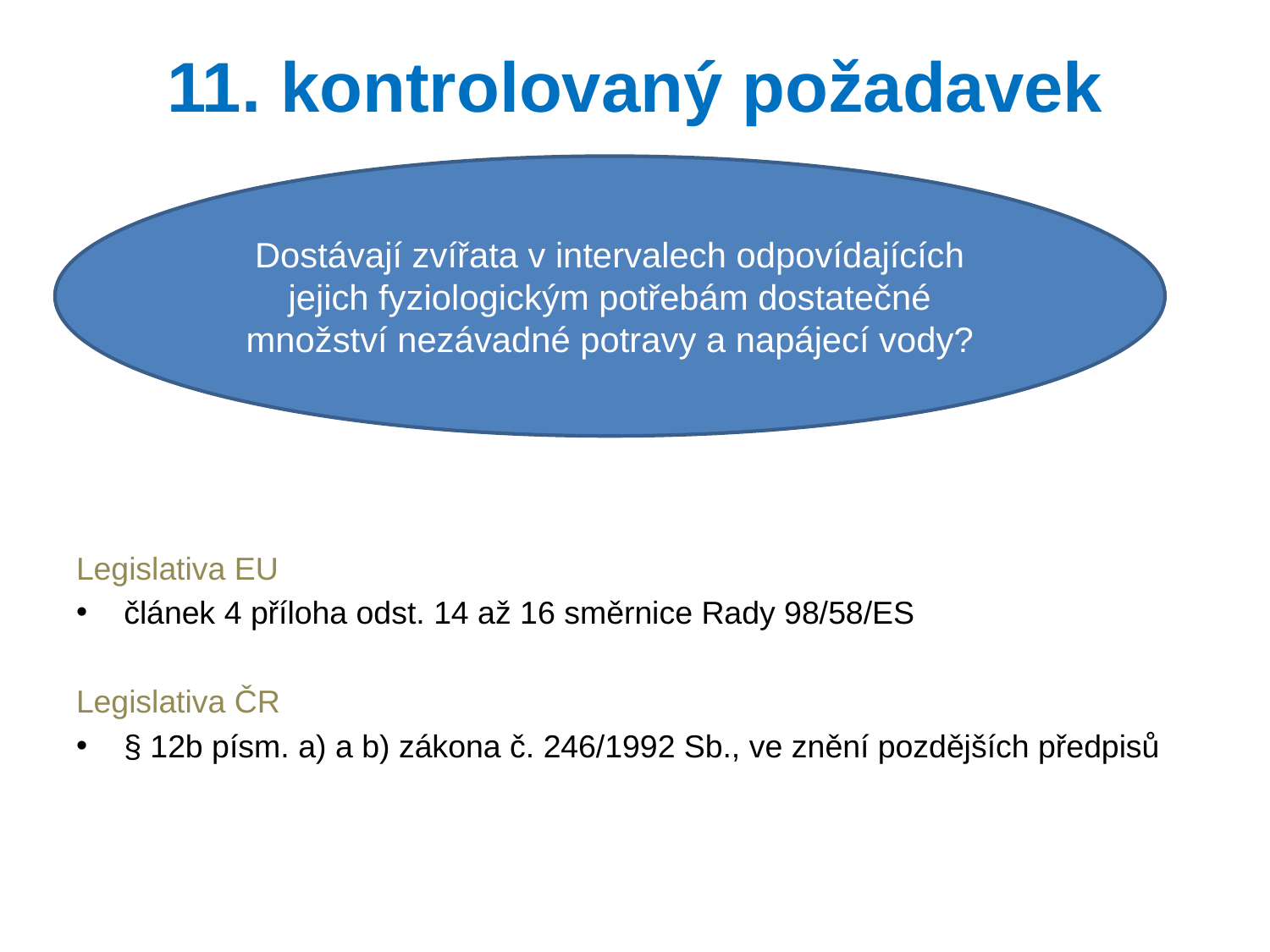

# 11. kontrolovaný požadavek
Dostávají zvířata v intervalech odpovídajících jejich fyziologickým potřebám dostatečné množství nezávadné potravy a napájecí vody?

Legislativa EU
článek 4 příloha odst. 14 až 16 směrnice Rady 98/58/ES

Legislativa ČR
§ 12b písm. a) a b) zákona č. 246/1992 Sb., ve znění pozdějších předpisů